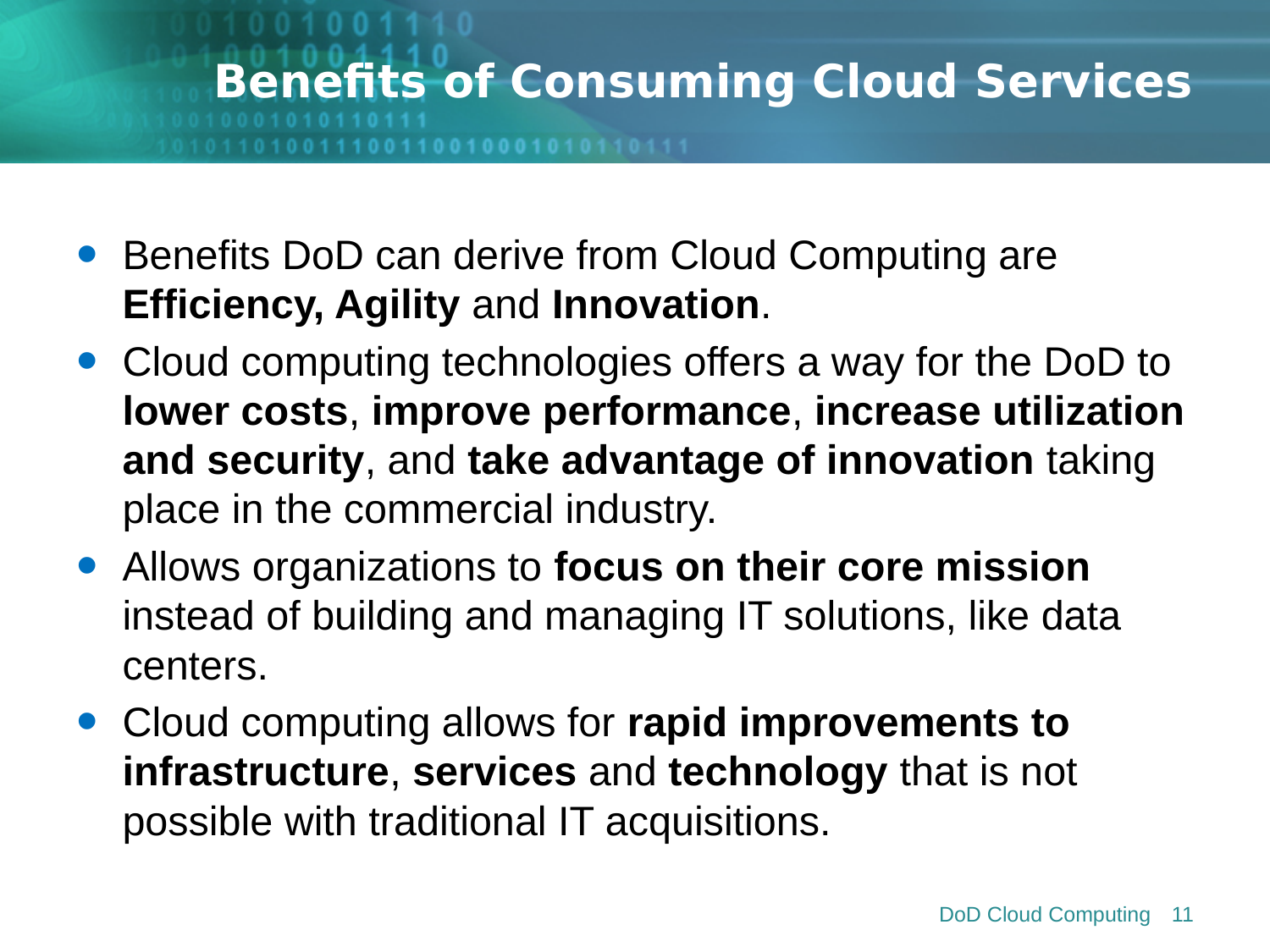

# Benefits of Consuming Cloud Services
Benefits DoD can derive from Cloud Computing are Efficiency, Agility and Innovation.
Cloud computing technologies offers a way for the DoD to lower costs, improve performance, increase utilization and security, and take advantage of innovation taking place in the commercial industry.
Allows organizations to focus on their core mission instead of building and managing IT solutions, like data centers.
Cloud computing allows for rapid improvements to infrastructure, services and technology that is not possible with traditional IT acquisitions.

DoD Cloud Computing
11